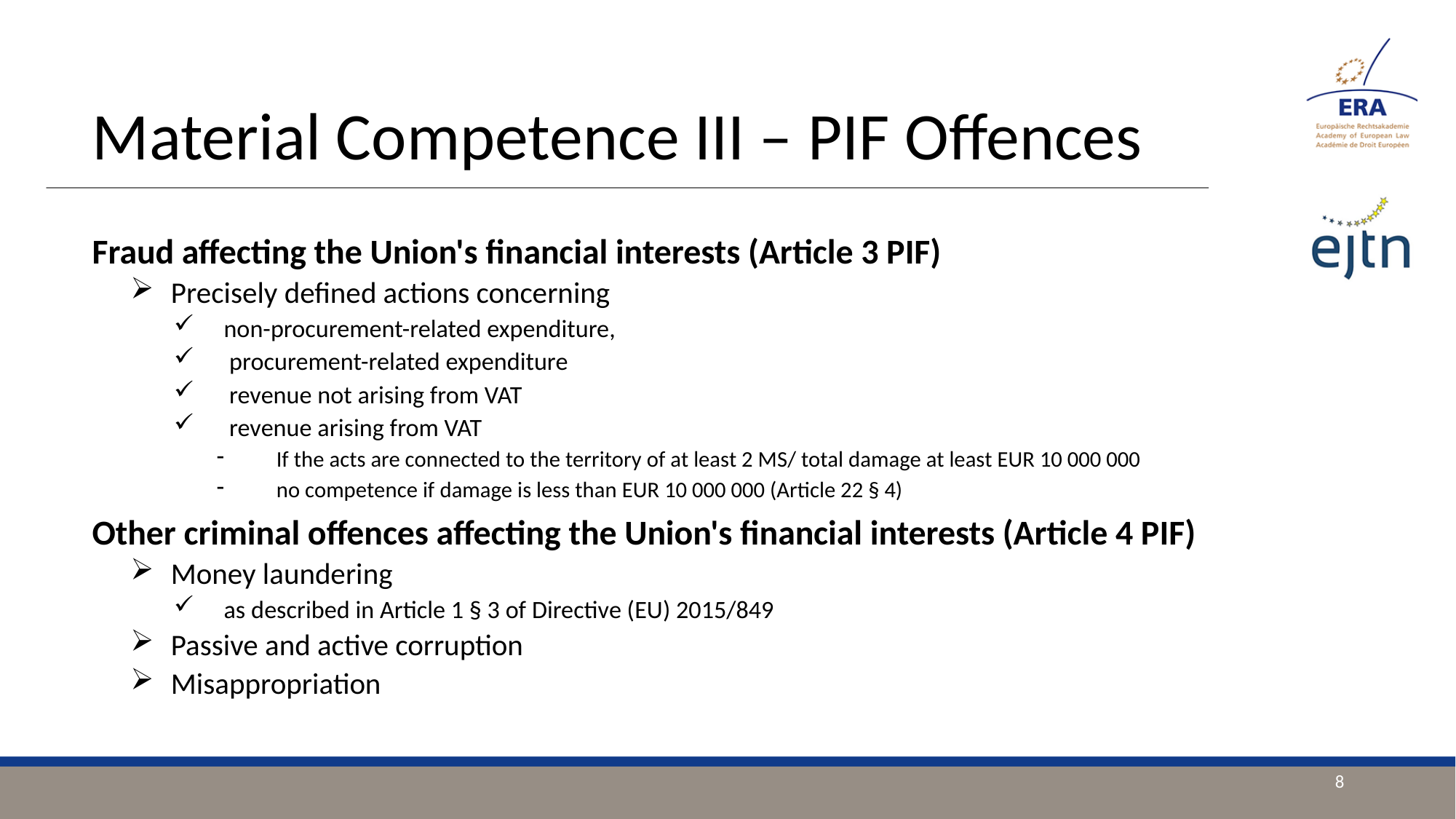

# Material Competence III – PIF Offences
Fraud affecting the Union's financial interests (Article 3 PIF)
Precisely defined actions concerning
non-procurement-related expenditure,
 procurement-related expenditure
 revenue not arising from VAT
 revenue arising from VAT
If the acts are connected to the territory of at least 2 MS/ total damage at least EUR 10 000 000
no competence if damage is less than EUR 10 000 000 (Article 22 § 4)
Other criminal offences affecting the Union's financial interests (Article 4 PIF)
Money laundering
as described in Article 1 § 3 of Directive (EU) 2015/849
Passive and active corruption
Misappropriation

8